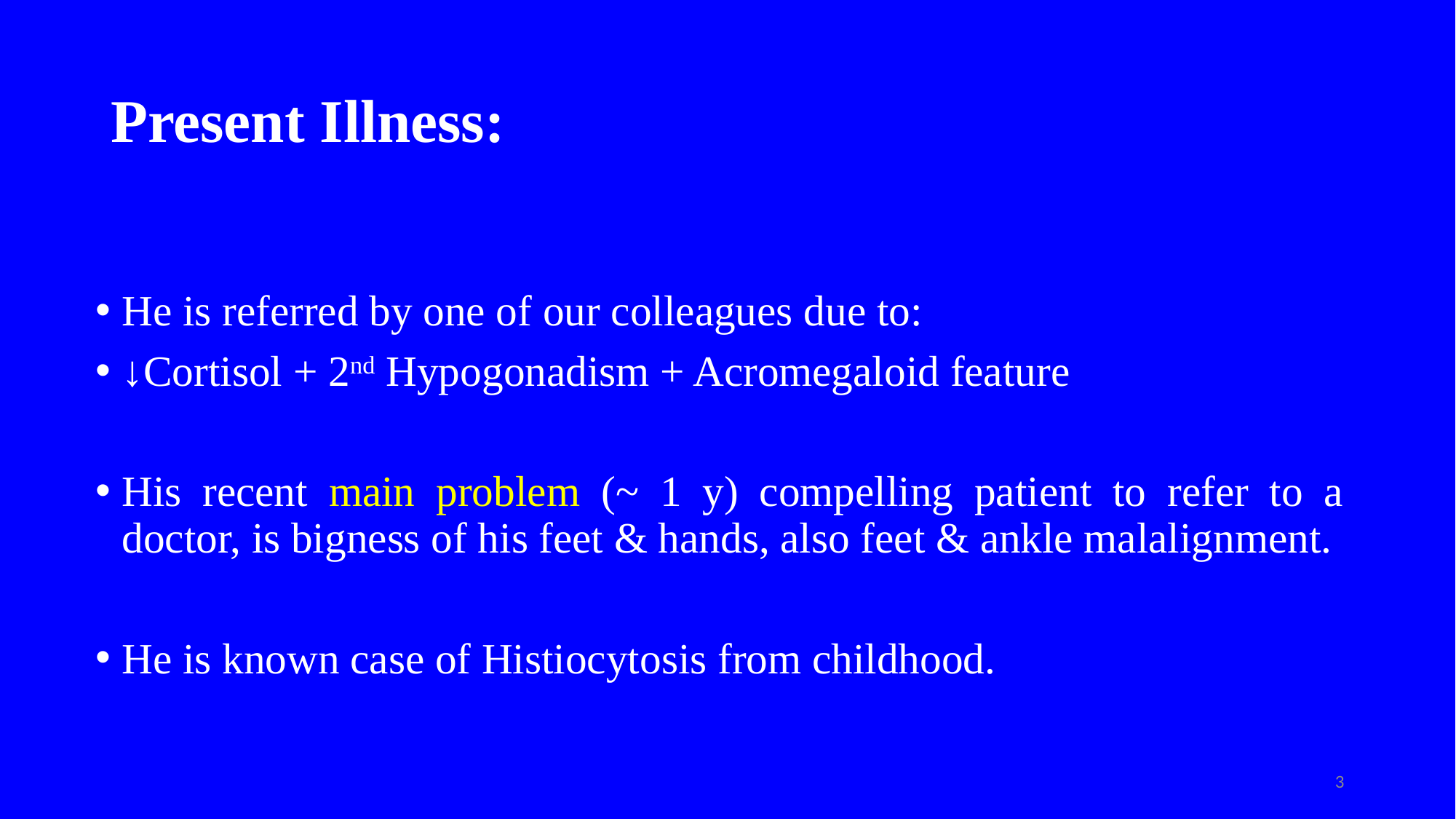

# Present Illness:

He is referred by one of our colleagues due to:
↓Cortisol + 2nd Hypogonadism + Acromegaloid feature

His recent main problem (~ 1 y) compelling patient to refer to a doctor, is bigness of his feet & hands, also feet & ankle malalignment.

He is known case of Histiocytosis from childhood.

3